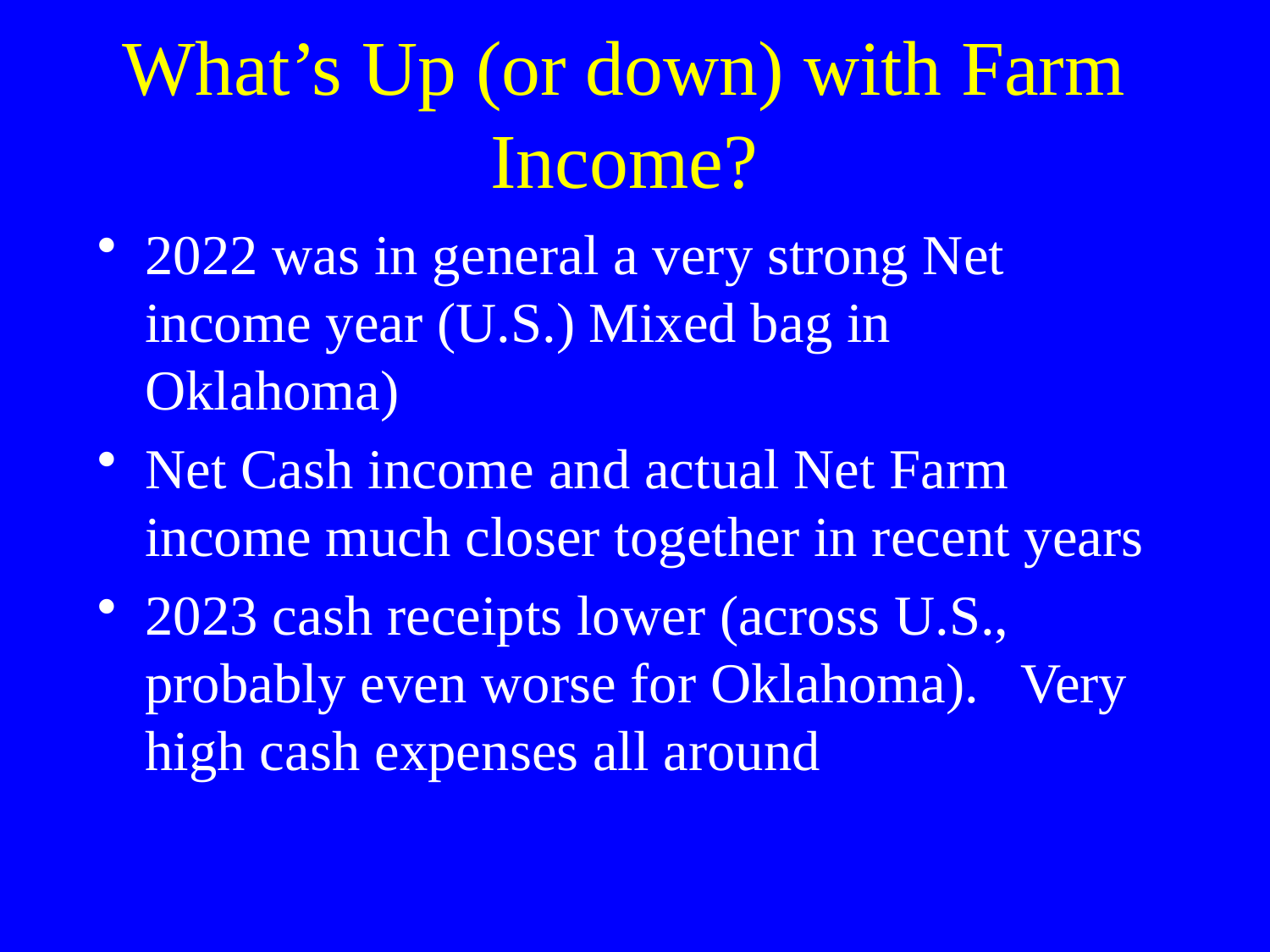

# What’s Up (or down) with Farm Income?
2022 was in general a very strong Net income year (U.S.) Mixed bag in Oklahoma)
Net Cash income and actual Net Farm income much closer together in recent years
2023 cash receipts lower (across U.S., probably even worse for Oklahoma).   Very high cash expenses all around